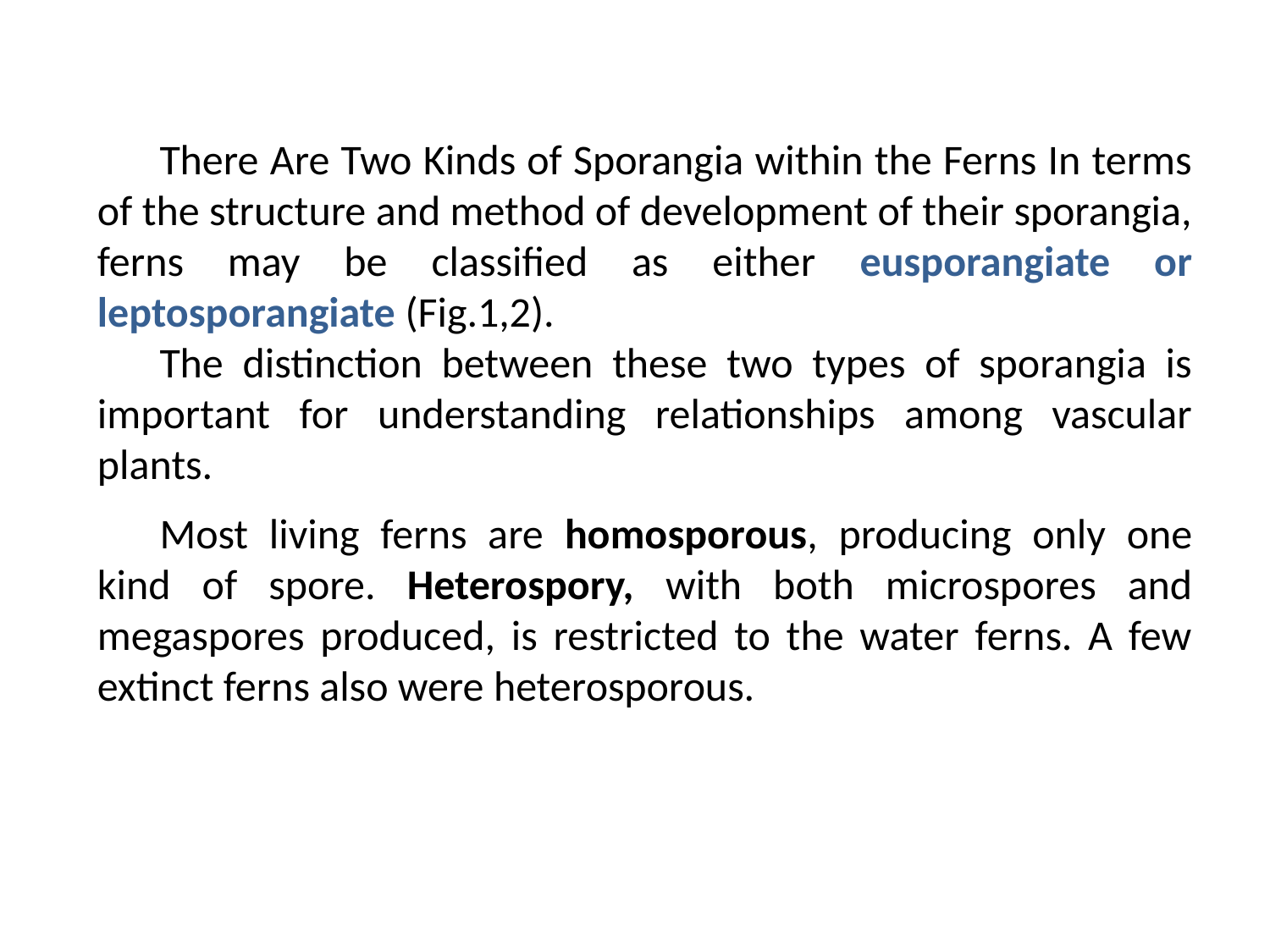

There Are Two Kinds of Sporangia within the Ferns In terms of the structure and method of development of their sporangia, ferns may be classified as either eusporangiate or leptosporangiate (Fig.1,2).
The distinction between these two types of sporangia is important for understanding relationships among vascular plants.

Most living ferns are homosporous, producing only one kind of spore. Heterospory, with both microspores and megaspores produced, is restricted to the water ferns. A few extinct ferns also were heterosporous.